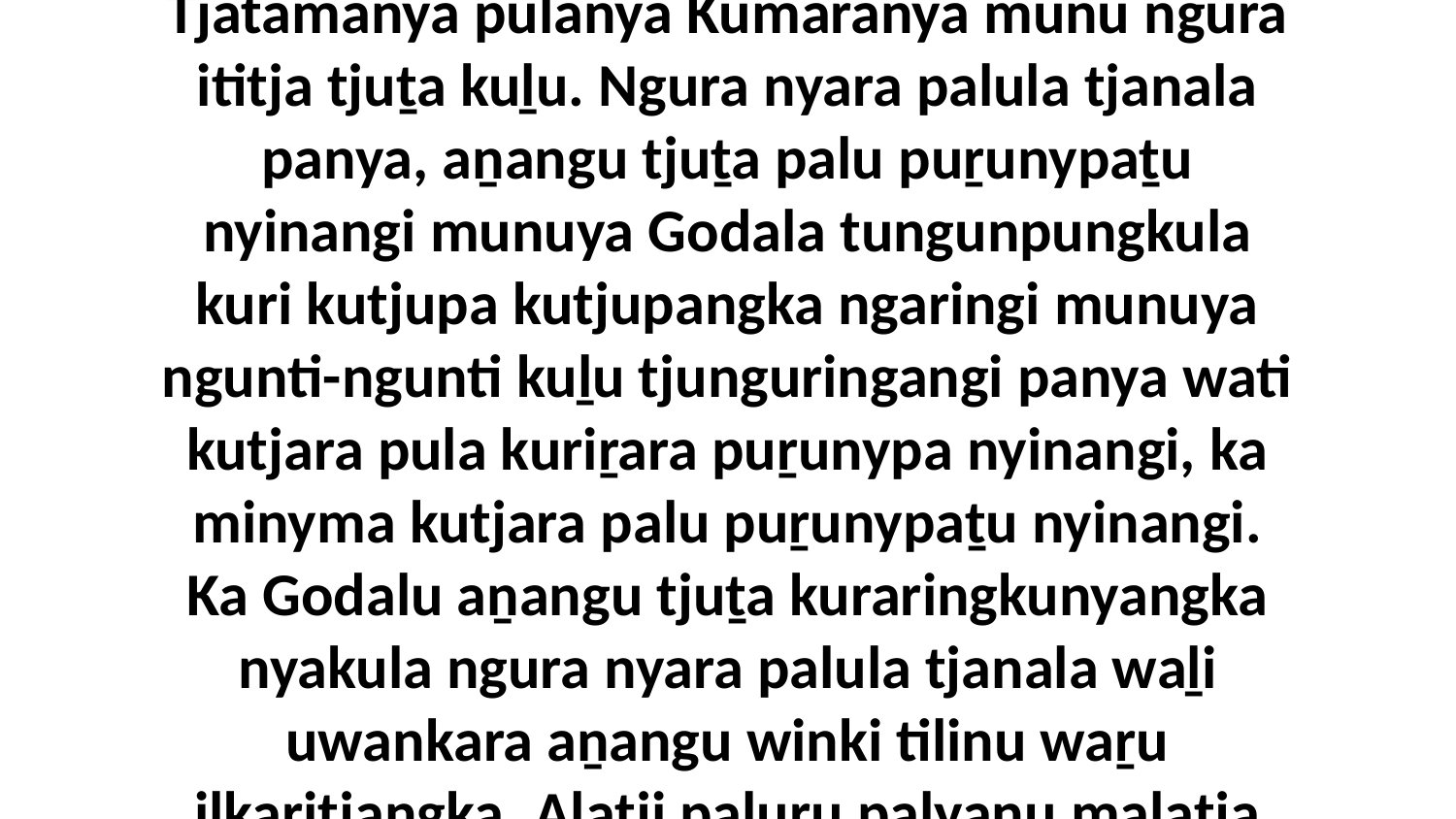

7 Kaya wanyu piṟuku kulinma ngura panya Tjatamanya pulanya Kumaranya munu ngura ititja tjuṯa kuḻu. Ngura nyara palula tjanala panya, aṉangu tjuṯa palu puṟunypaṯu nyinangi munuya Godala tungunpungkula kuri kutjupa kutjupangka ngaringi munuya ngunti-ngunti kuḻu tjunguringangi panya wati kutjara pula kuriṟara puṟunypa nyinangi, ka minyma kutjara palu puṟunypaṯu nyinangi. Ka Godalu aṉangu tjuṯa kuraringkunyangka nyakula ngura nyara palula tjanala waḻi uwankara aṉangu winki tilinu waṟu ilkaṟitjangka. Alatji paluṟu palyaṉu maḻatja tjuṯangku nyakula kuliṟa nintiringkunytjaku.